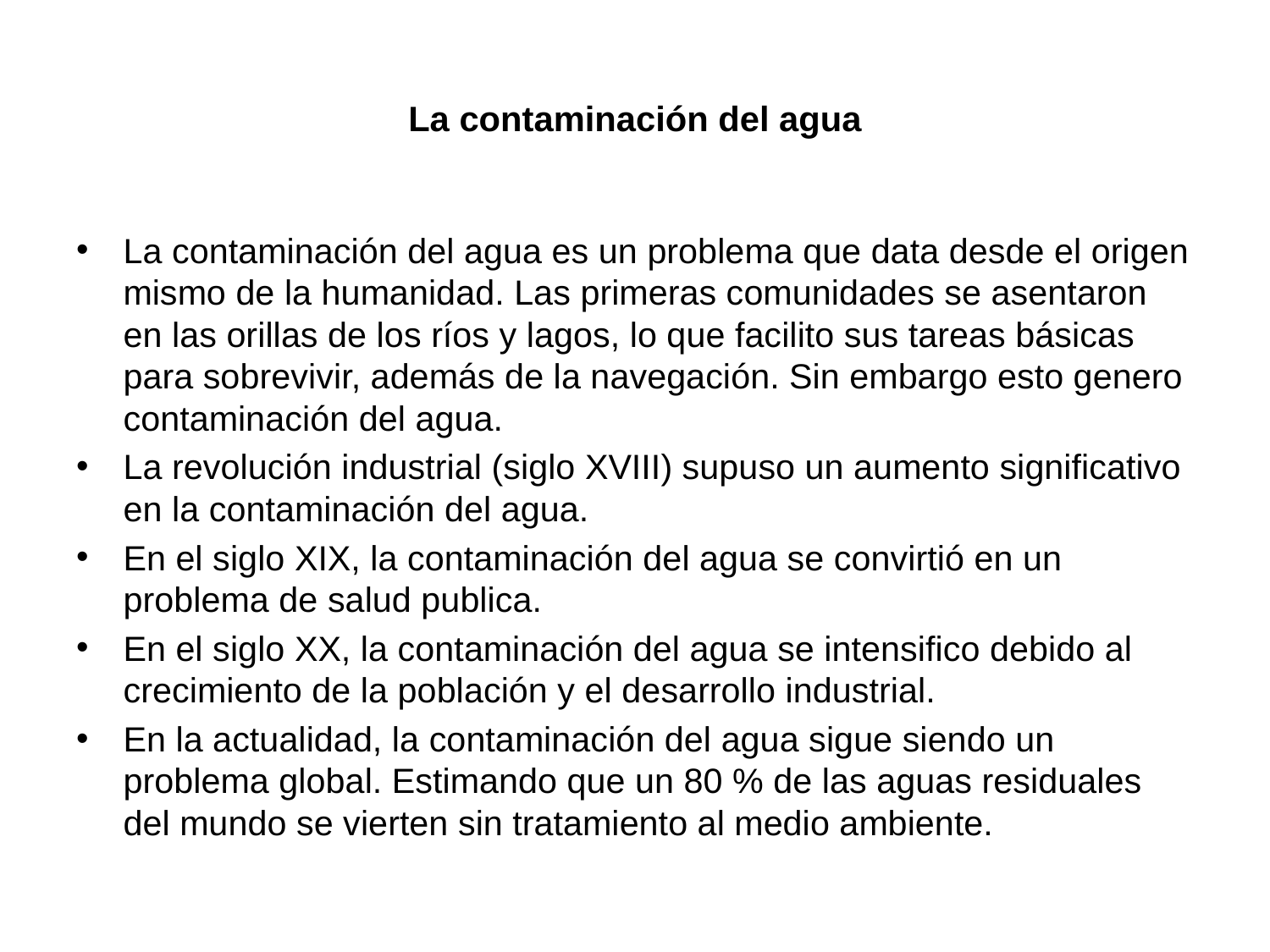

# La contaminación del agua
La contaminación del agua es un problema que data desde el origen mismo de la humanidad. Las primeras comunidades se asentaron en las orillas de los ríos y lagos, lo que facilito sus tareas básicas para sobrevivir, además de la navegación. Sin embargo esto genero  contaminación del agua.
La revolución industrial (siglo XVIII) supuso un aumento significativo en la contaminación del agua.
En el siglo XIX, la contaminación del agua se convirtió en un problema de salud publica.
En el siglo XX, la contaminación del agua se intensifico debido al crecimiento de la población y el desarrollo industrial.
En la actualidad, la contaminación del agua sigue siendo un problema global. Estimando que un 80 % de las aguas residuales del mundo se vierten sin tratamiento al medio ambiente.